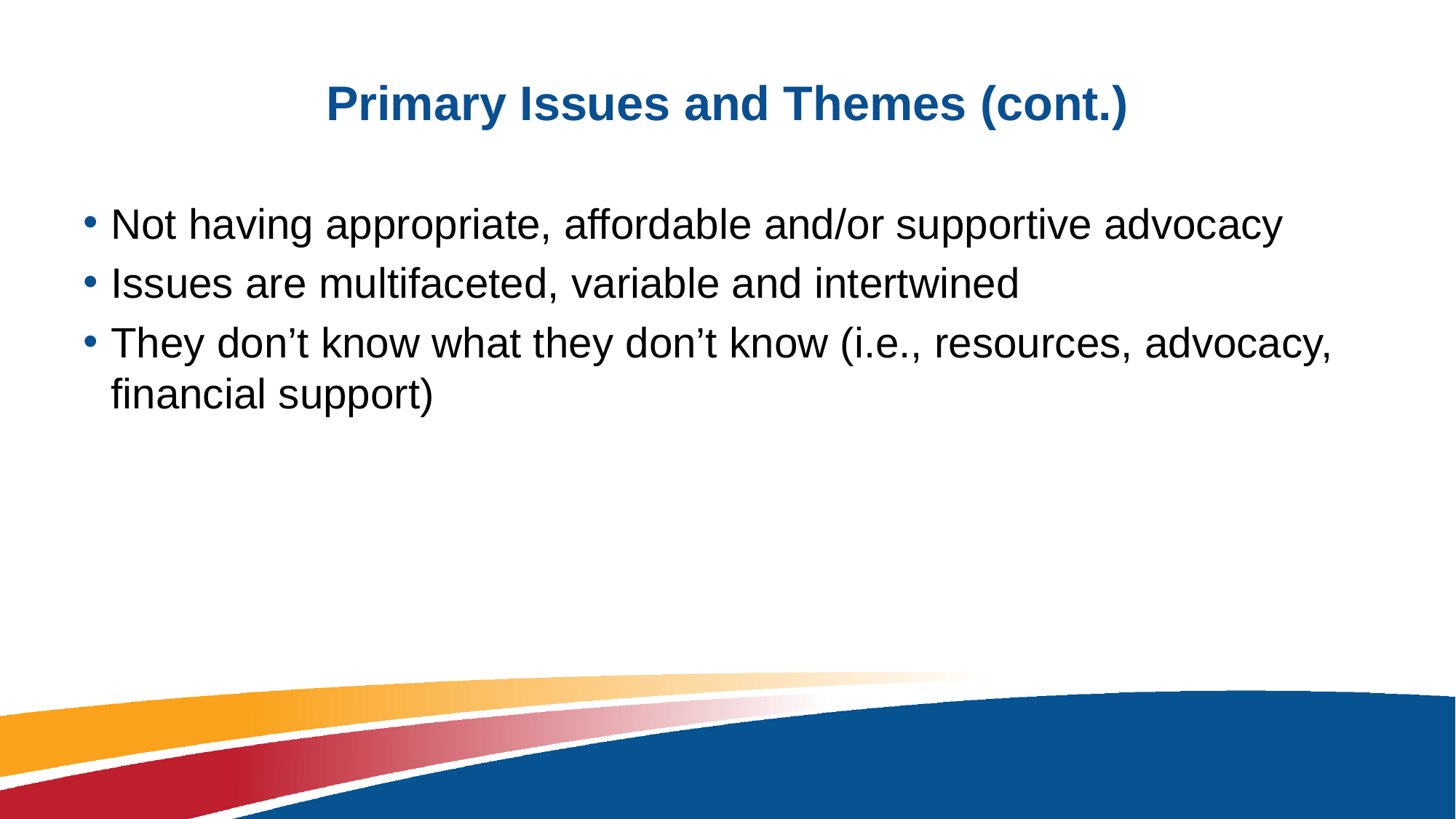

# Primary Issues and Themes (cont.)
Not having appropriate, affordable and/or supportive advocacy
Issues are multifaceted, variable and intertwined
They don’t know what they don’t know (i.e., resources, advocacy, financial support)